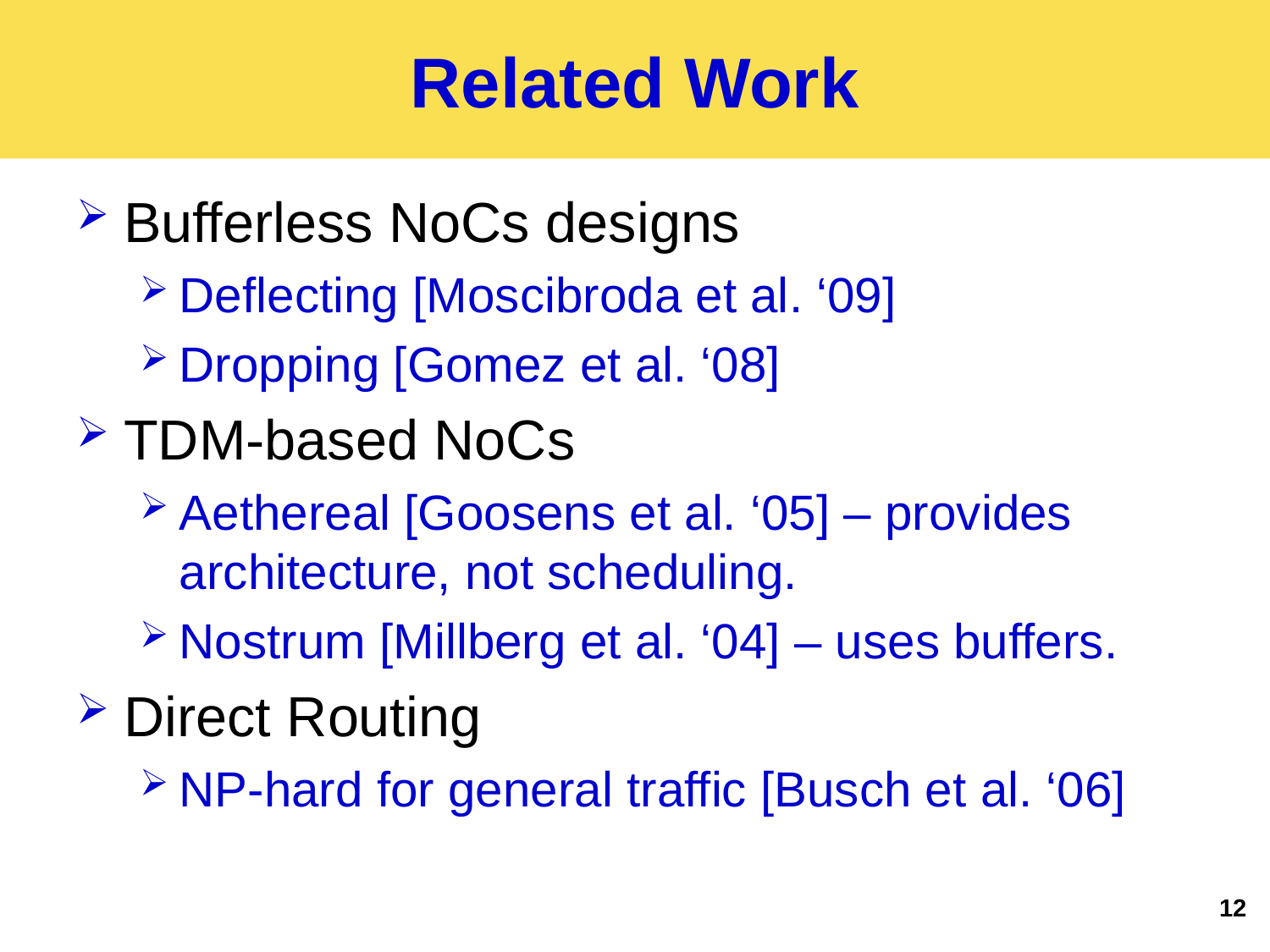

# Related Work
Bufferless NoCs designs
Deflecting [Moscibroda et al. ‘09]
Dropping [Gomez et al. ‘08]
TDM-based NoCs
Aethereal [Goosens et al. ‘05] – provides architecture, not scheduling.
Nostrum [Millberg et al. ‘04] – uses buffers.
Direct Routing
NP-hard for general traffic [Busch et al. ‘06]
12